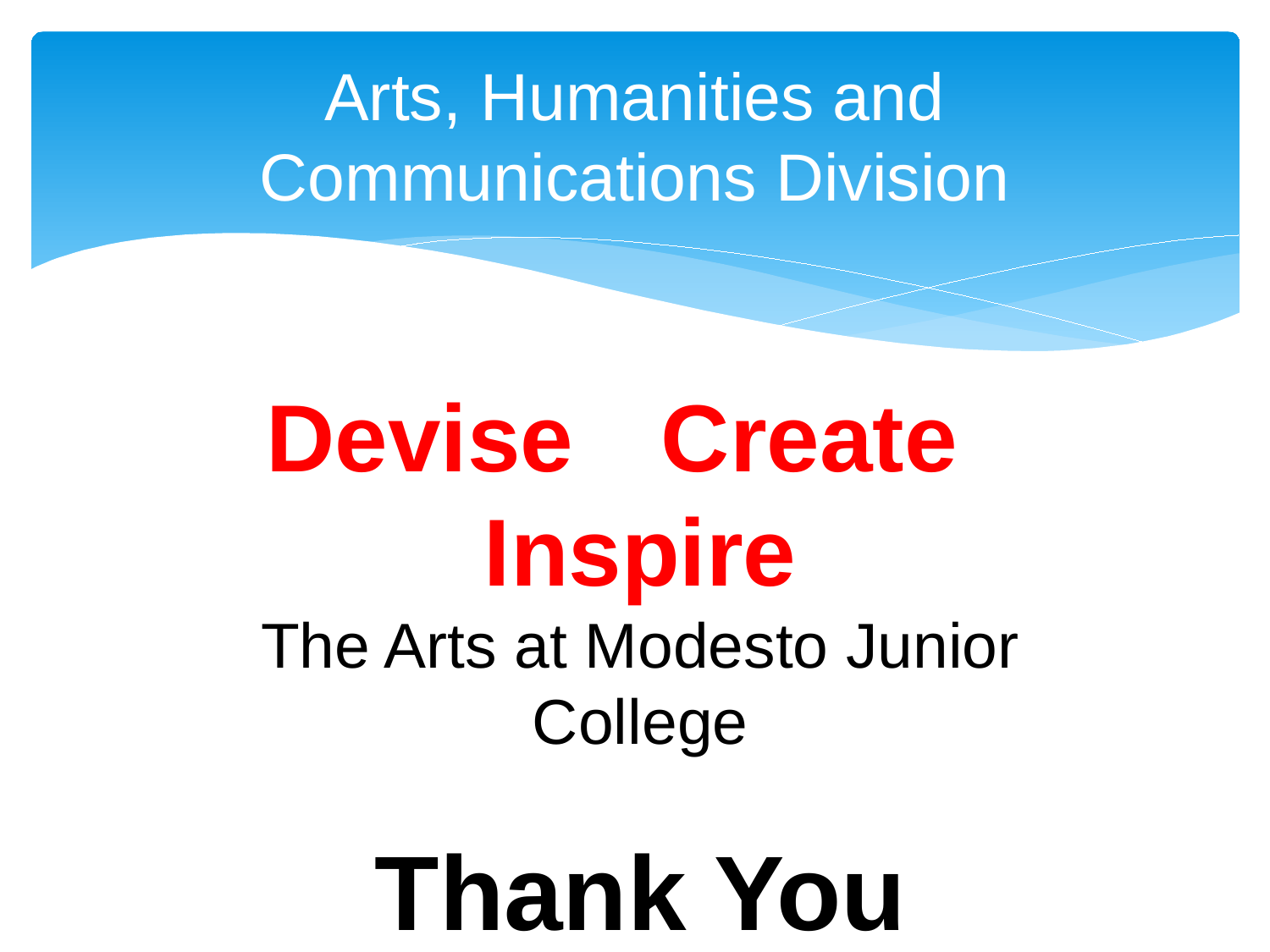

# Arts, Humanities and Communications Division
Devise     Create    Inspire
The Arts at Modesto Junior College

Thank You